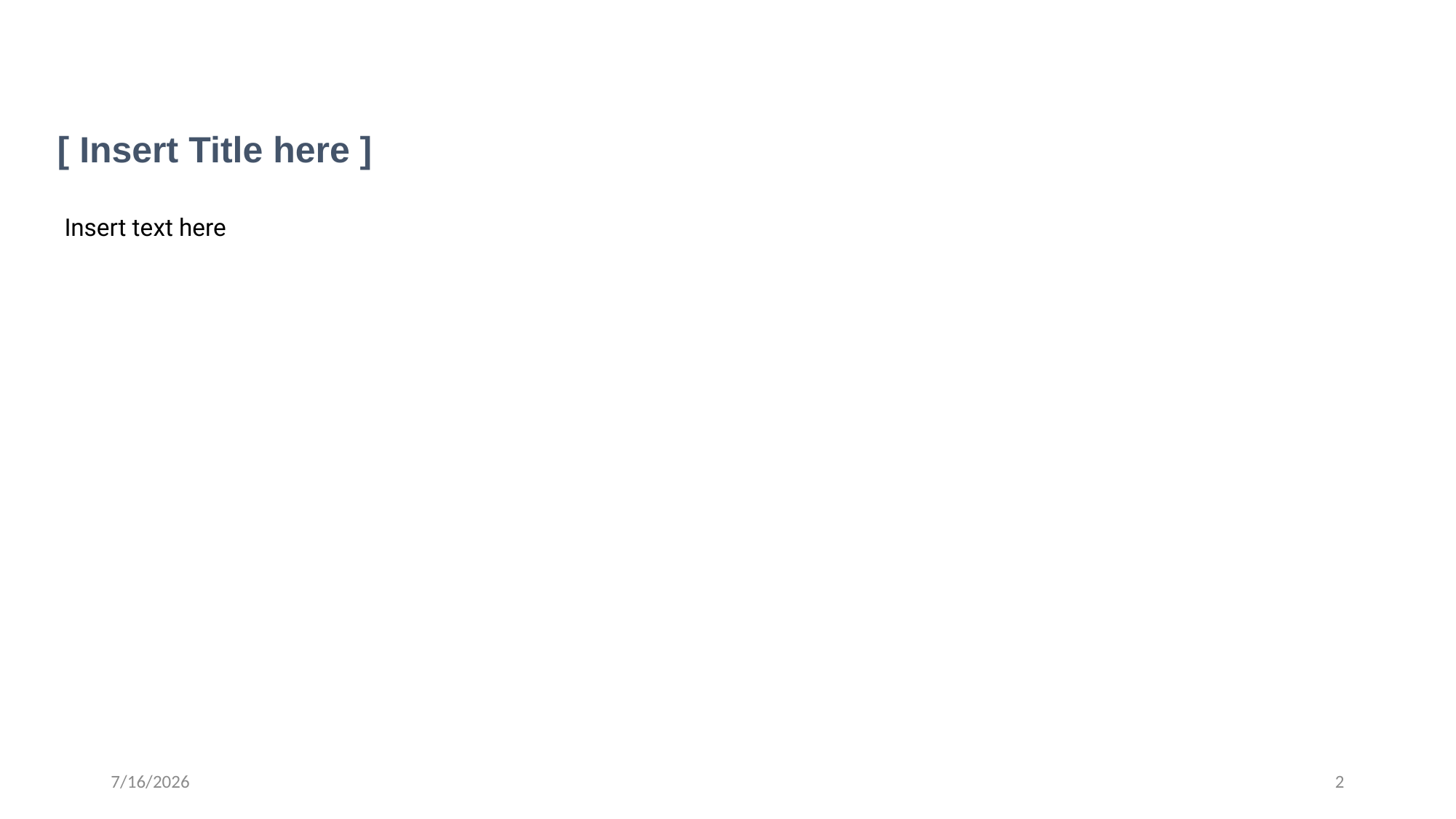

[ Insert Title here ]
Insert text here
7/16/2026
2